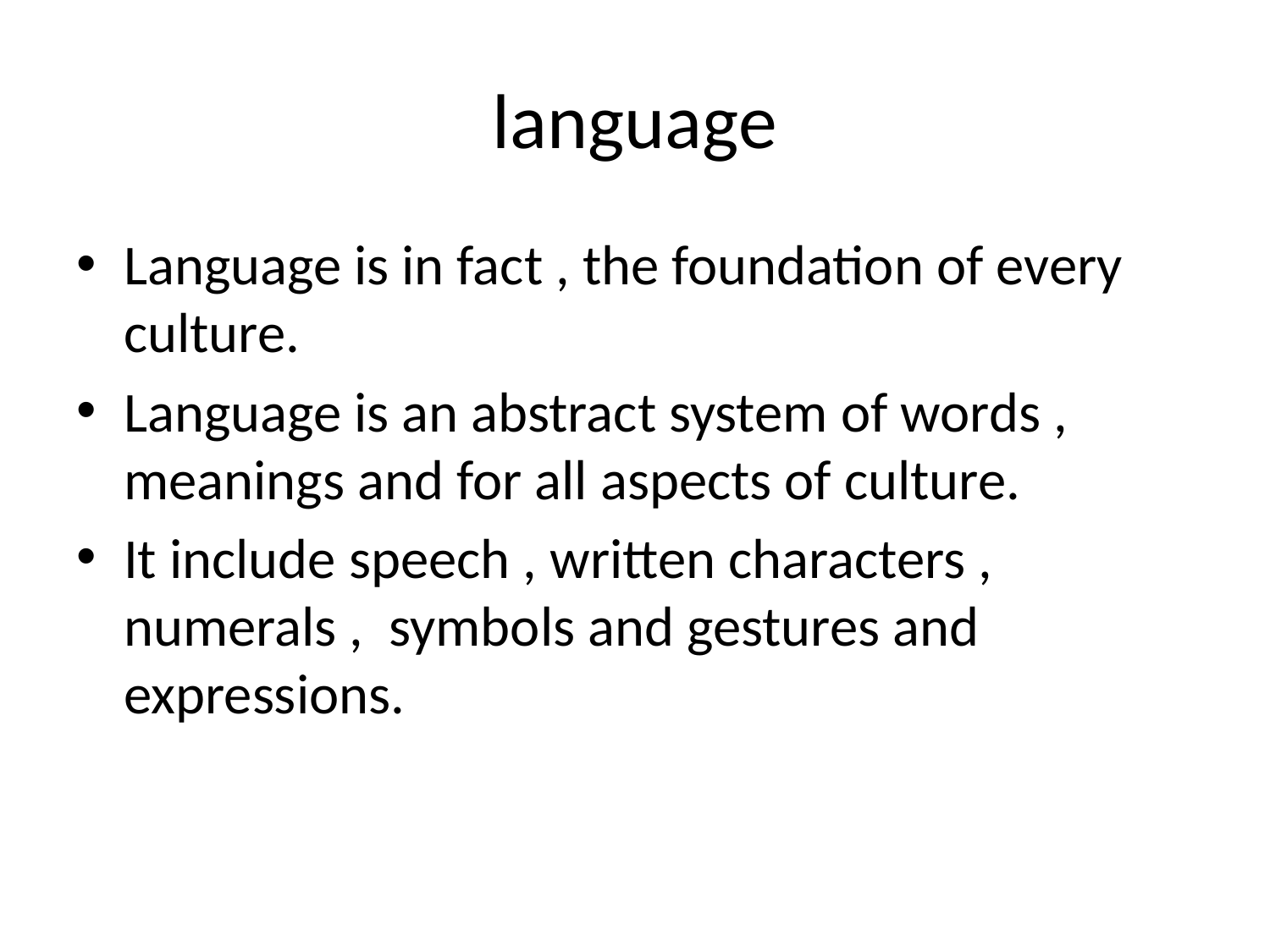

# language
Language is in fact , the foundation of every culture.
Language is an abstract system of words , meanings and for all aspects of culture.
It include speech , written characters , numerals ,  symbols and gestures and expressions.